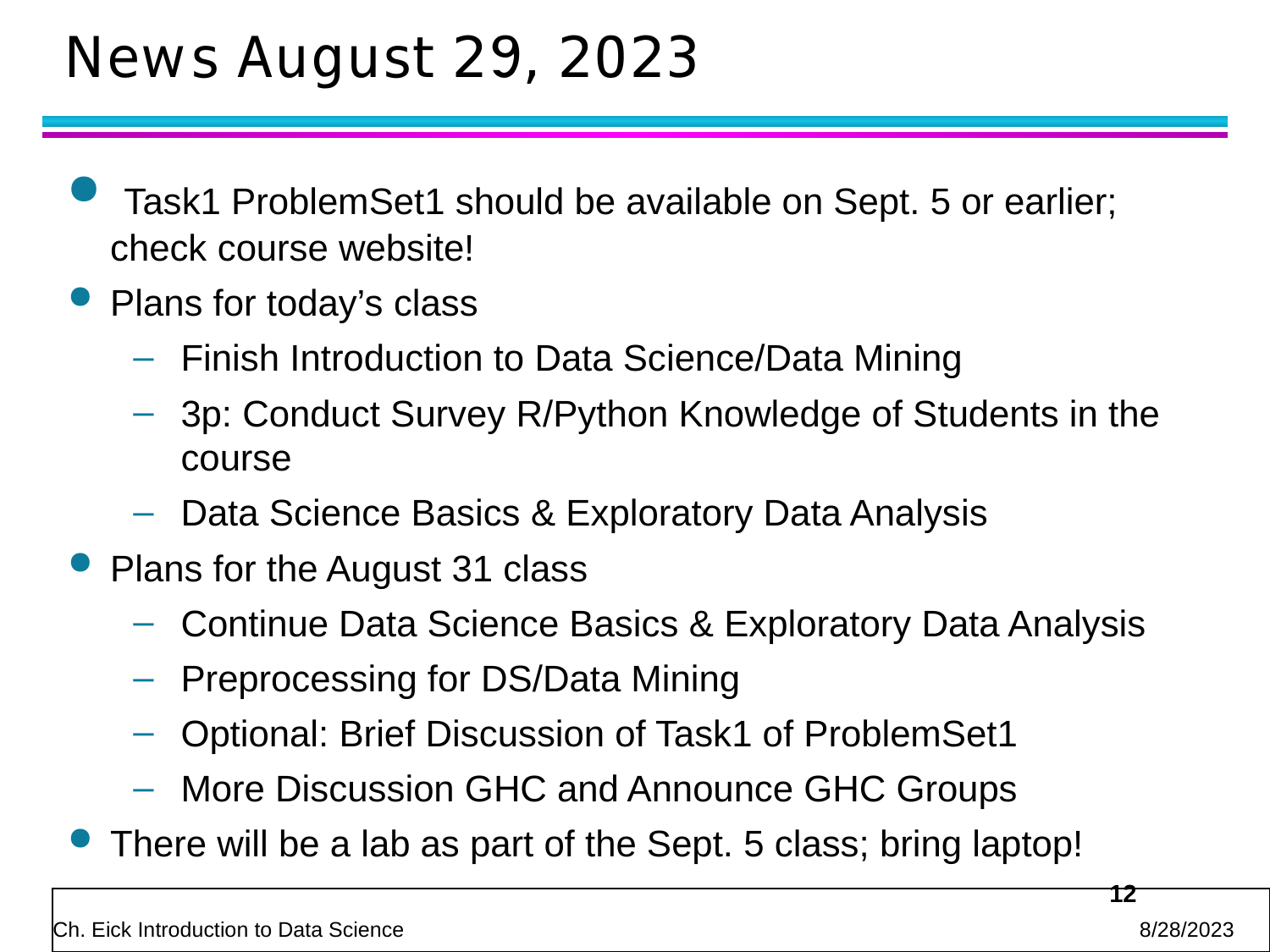

# News August 29, 2023
 Task1 ProblemSet1 should be available on Sept. 5 or earlier; check course website!
Plans for today’s class
Finish Introduction to Data Science/Data Mining
3p: Conduct Survey R/Python Knowledge of Students in the course
Data Science Basics & Exploratory Data Analysis
Plans for the August 31 class
Continue Data Science Basics & Exploratory Data Analysis
Preprocessing for DS/Data Mining
Optional: Brief Discussion of Task1 of ProblemSet1
More Discussion GHC and Announce GHC Groups
There will be a lab as part of the Sept. 5 class; bring laptop!

12